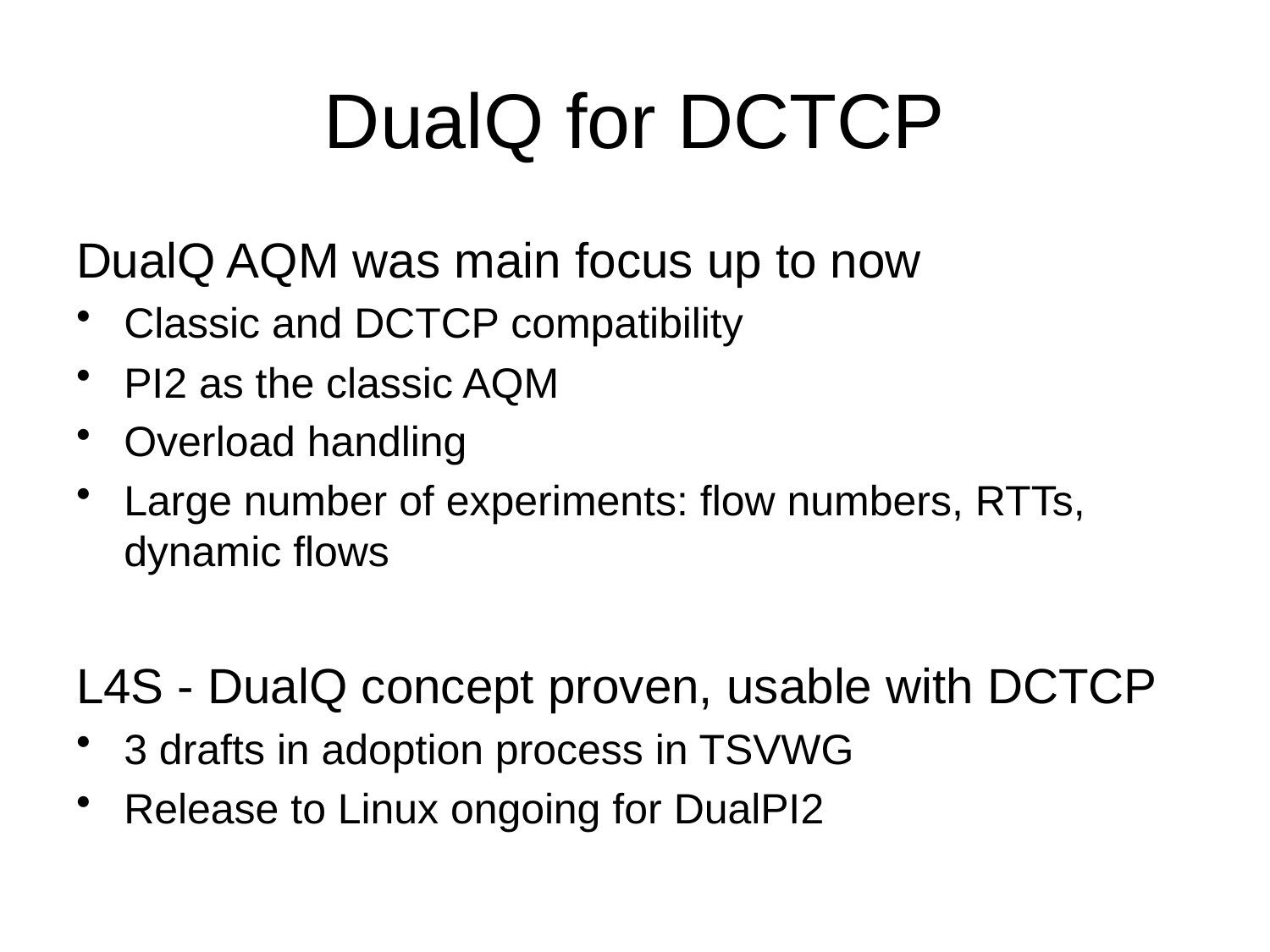

# DualQ for DCTCP
DualQ AQM was main focus up to now
Classic and DCTCP compatibility
PI2 as the classic AQM
Overload handling
Large number of experiments: flow numbers, RTTs, dynamic flows

L4S - DualQ concept proven, usable with DCTCP
3 drafts in adoption process in TSVWG
Release to Linux ongoing for DualPI2